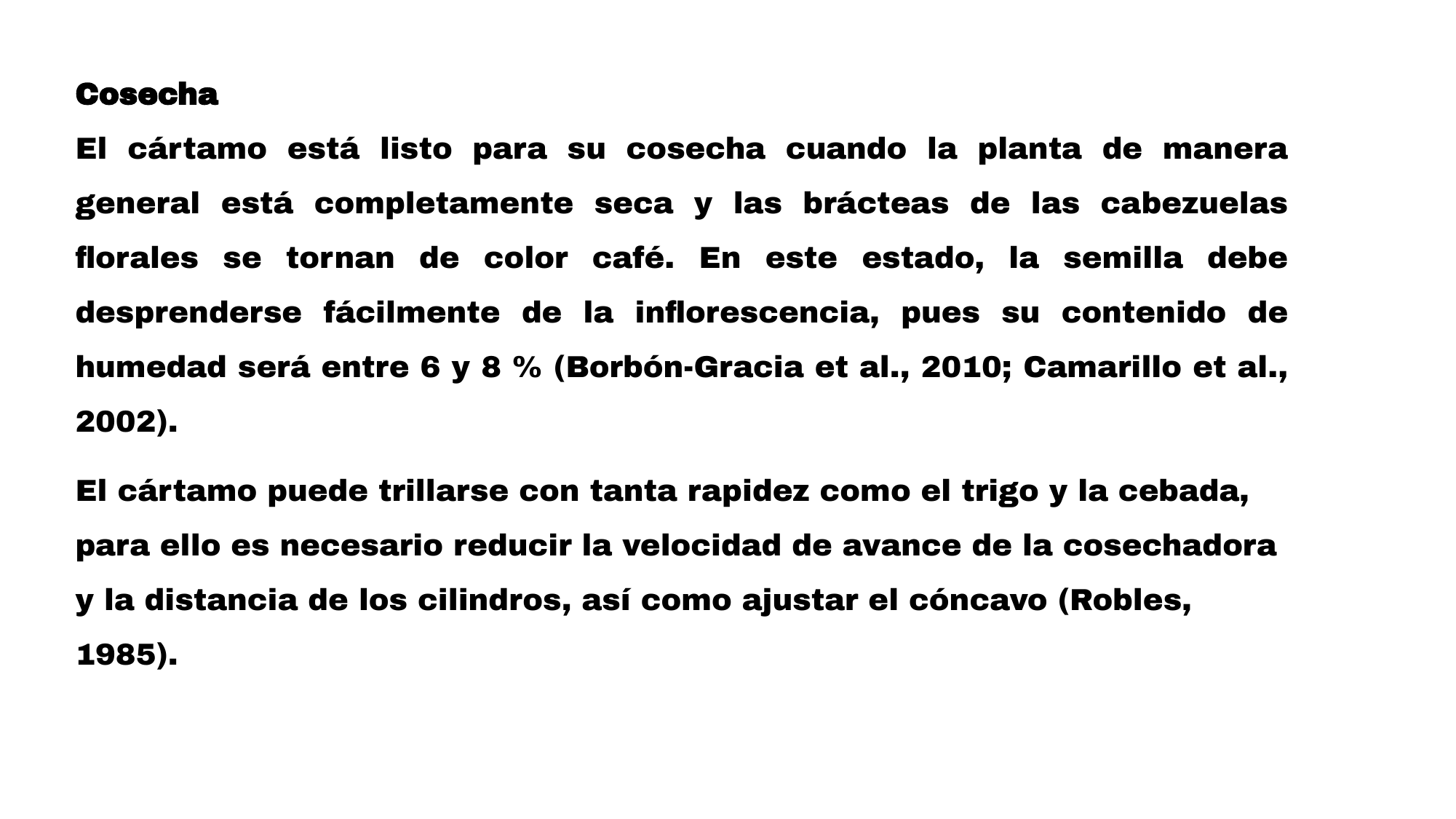

Cosecha
El cártamo está listo para su cosecha cuando la planta de manera general está completamente seca y las brácteas de las cabezuelas florales se tornan de color café. En este estado, la semilla debe desprenderse fácilmente de la inflorescencia, pues su contenido de humedad será entre 6 y 8 % (Borbón-Gracia et al., 2010; Camarillo et al., 2002).
El cártamo puede trillarse con tanta rapidez como el trigo y la cebada, para ello es necesario reducir la velocidad de avance de la cosechadora y la distancia de los cilindros, así como ajustar el cóncavo (Robles, 1985).